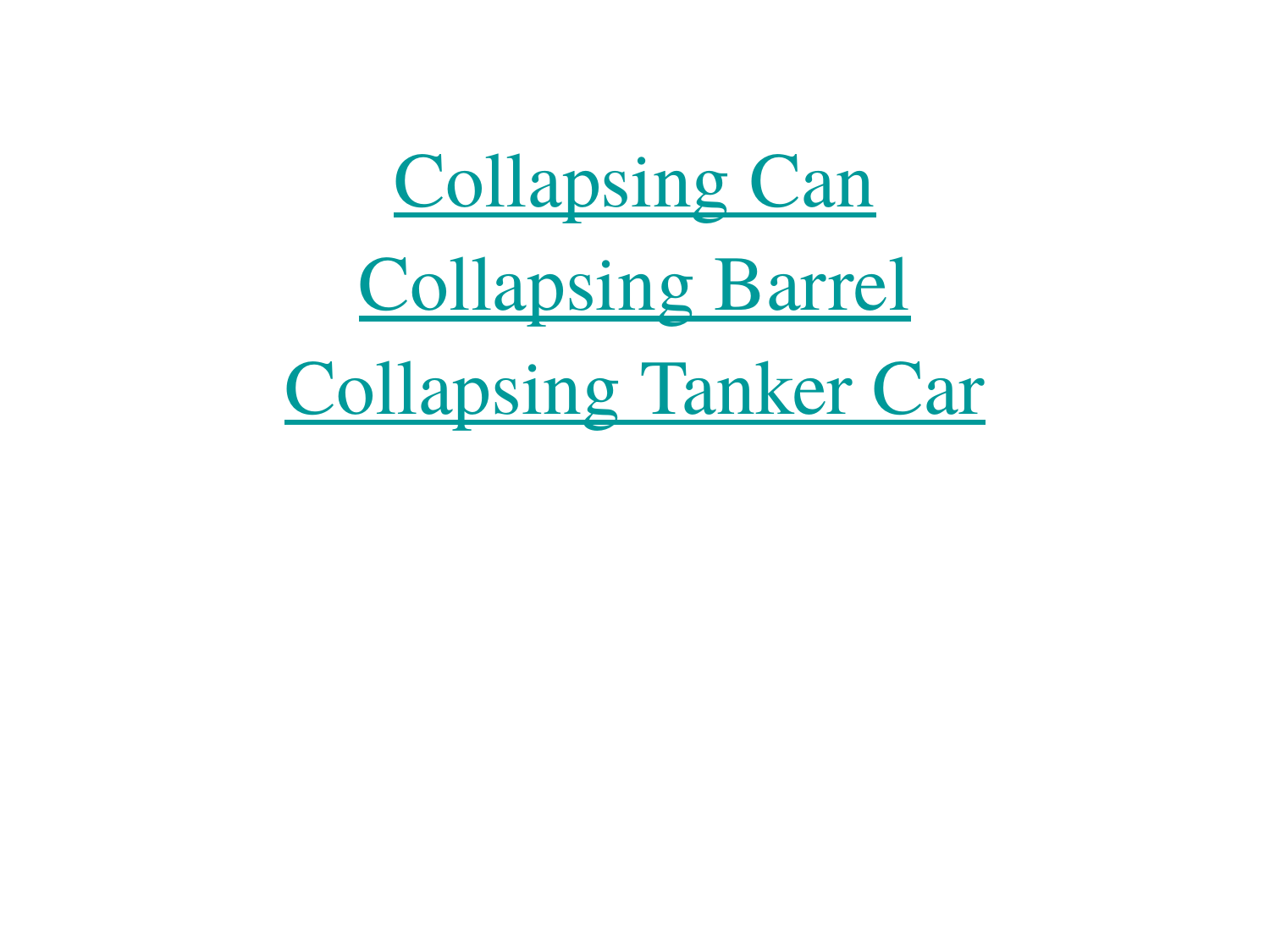

# Collapsing Can Collapsing Barrel Collapsing Tanker Car